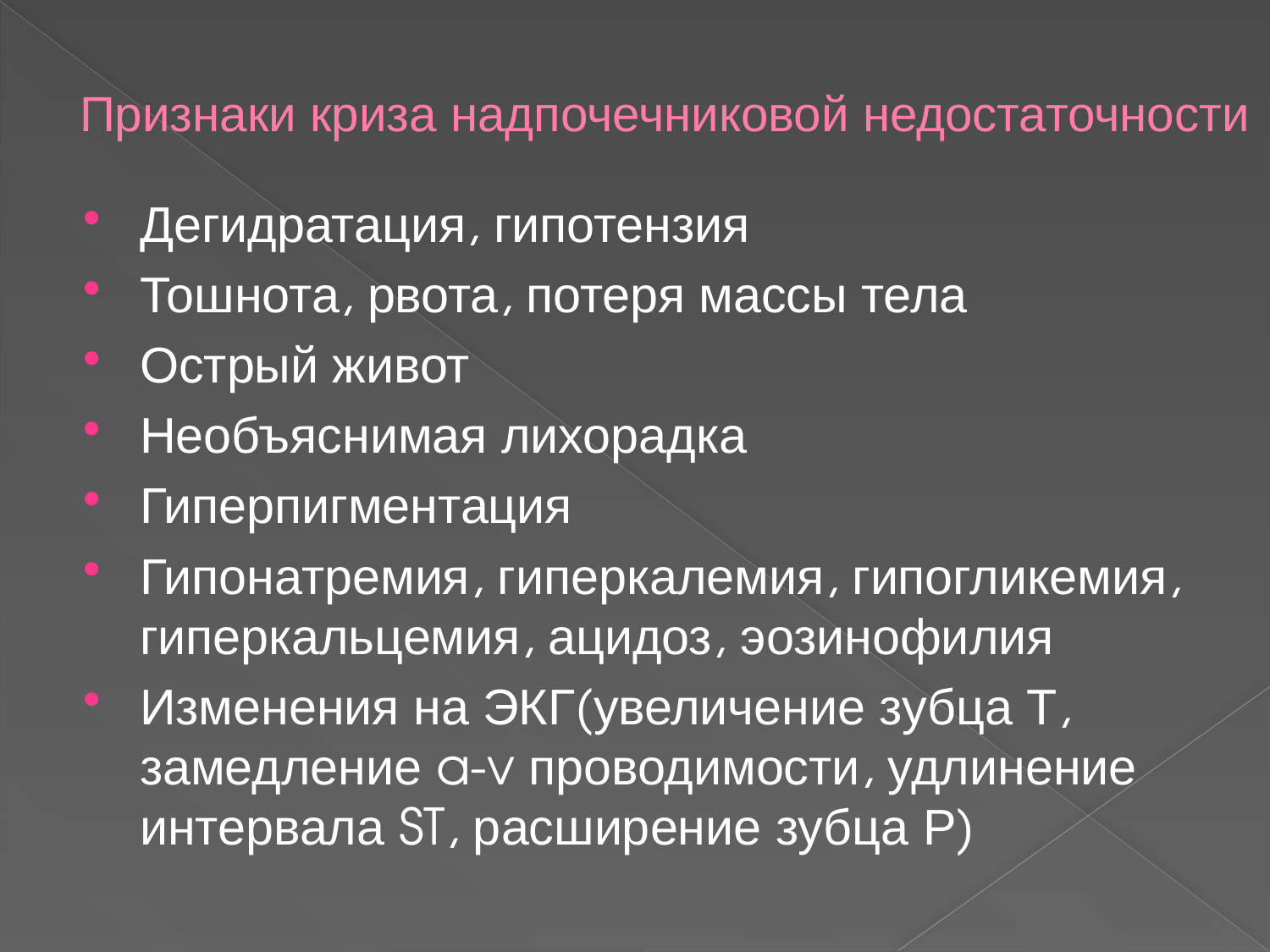

# Признаки криза надпочечниковой недостаточности
Дегидратация, гипотензия
Тошнота, рвота, потеря массы тела
Острый живот
Необъяснимая лихорадка
Гиперпигментация
Гипонатремия, гиперкалемия, гипогликемия, гиперкальцемия, ацидоз, эозинофилия
Изменения на ЭКГ(увеличение зубца Т, замедление a-v проводимости, удлинение интервала ST, расширение зубца Р)